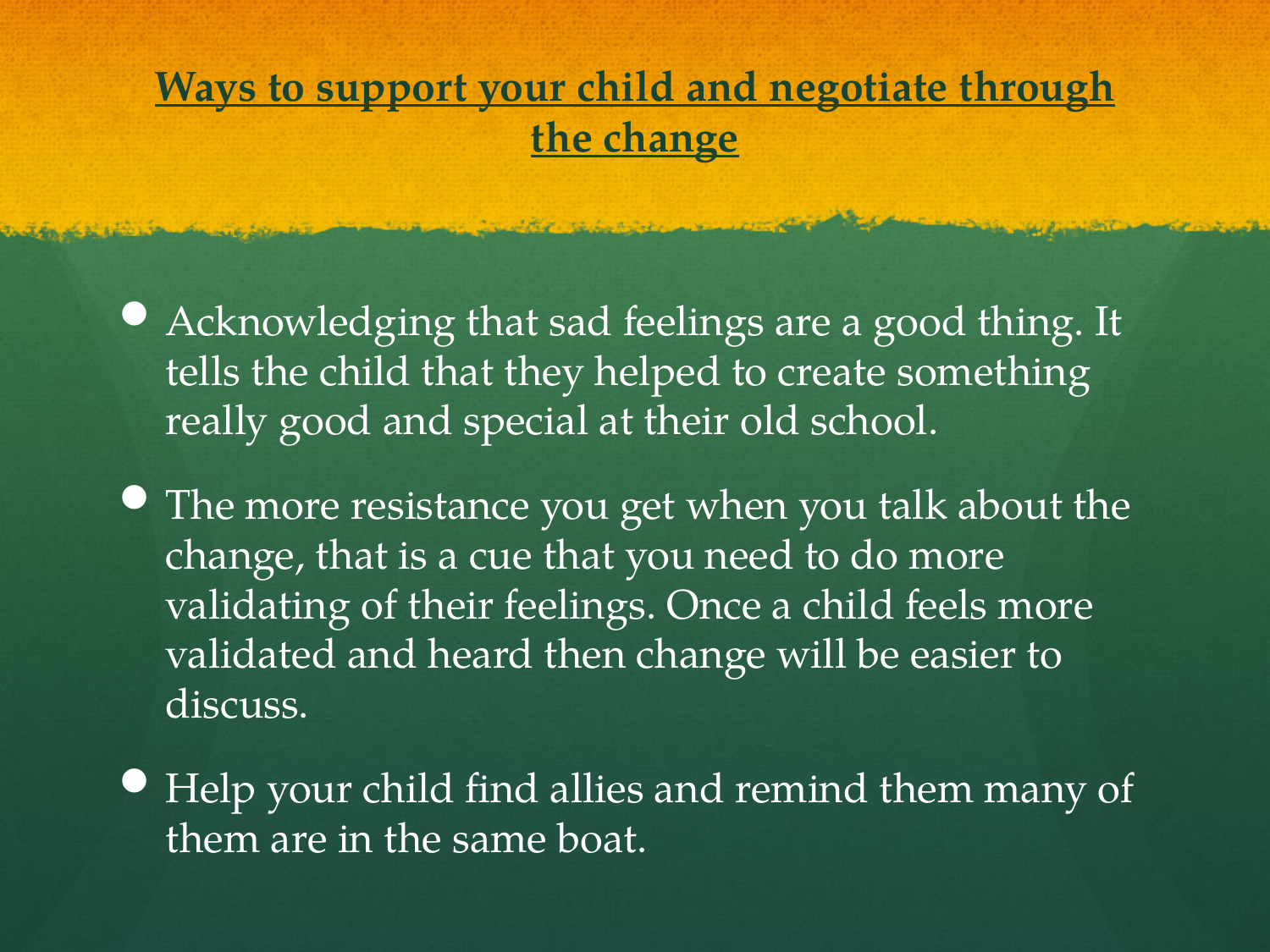

# Ways to support your child and negotiate through the change
Acknowledging that sad feelings are a good thing. It tells the child that they helped to create something really good and special at their old school.
The more resistance you get when you talk about the change, that is a cue that you need to do more validating of their feelings. Once a child feels more validated and heard then change will be easier to discuss.
Help your child find allies and remind them many of them are in the same boat.